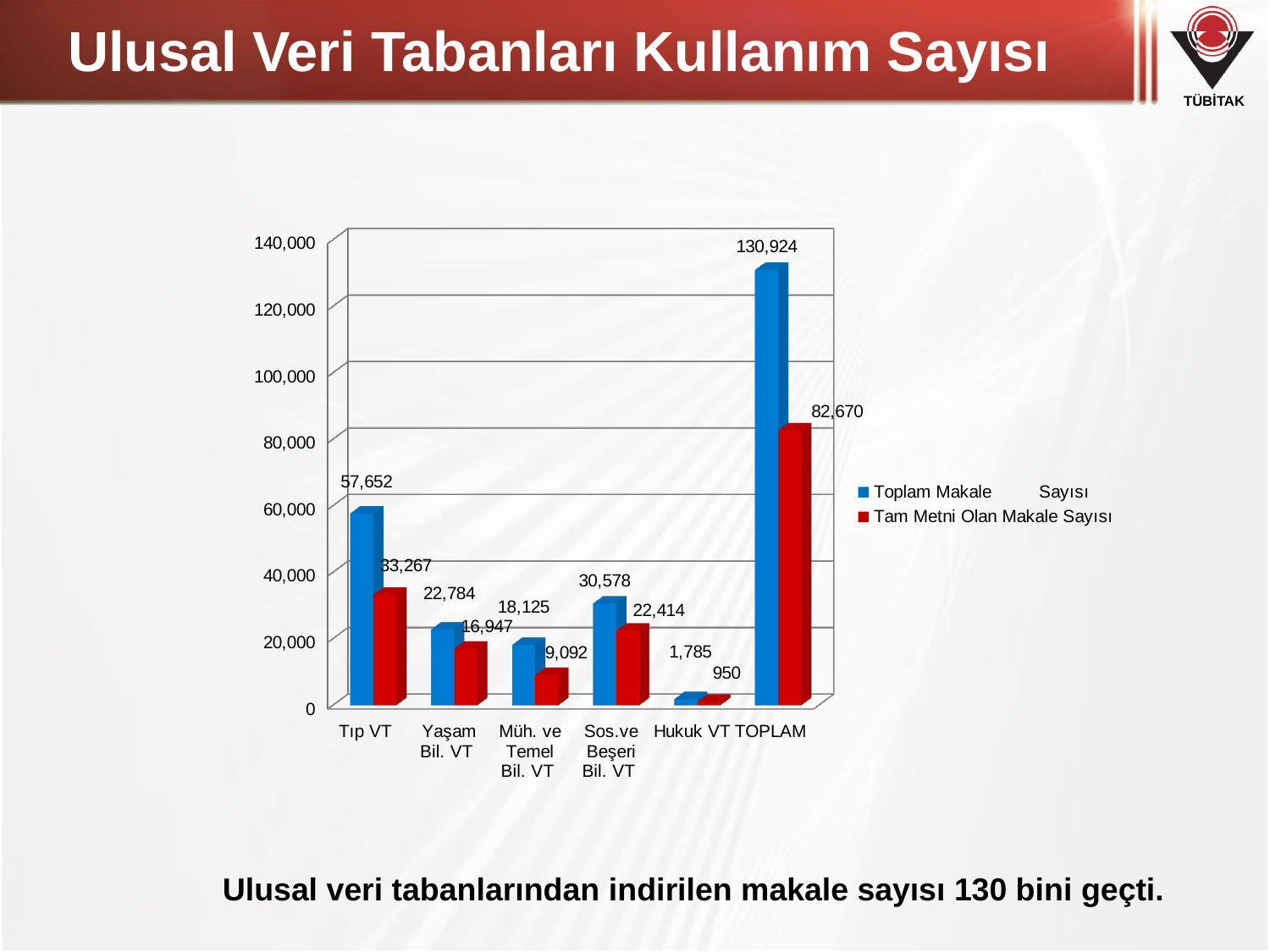

# Ulusal Veri Tabanları Kullanım Sayısı

[unsupported chart]

Ulusal veri tabanlarından indirilen makale sayısı 130 bini geçti.